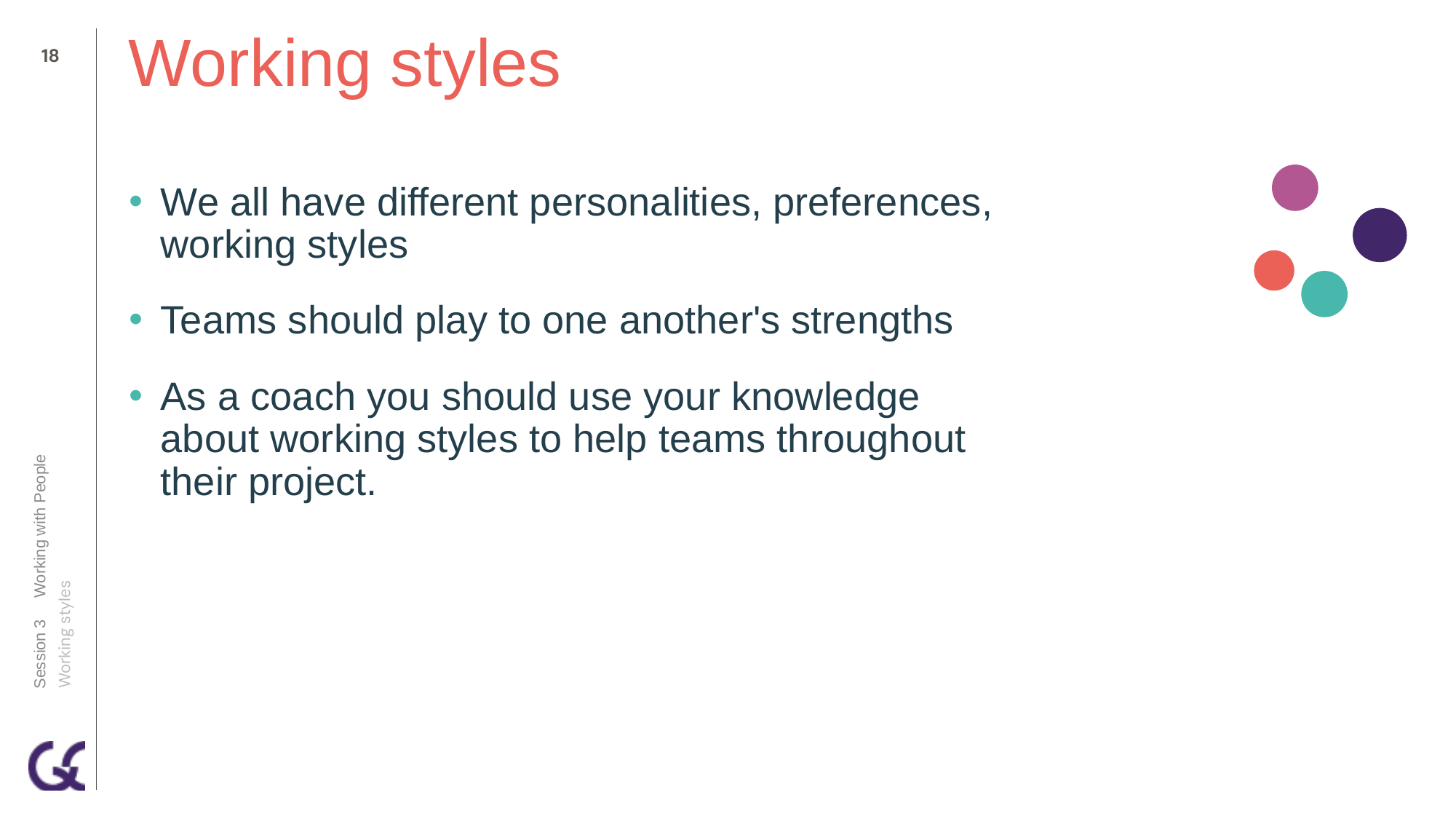

18
# Working styles

We all have different personalities, preferences, working styles
Teams should play to one another's strengths
As a coach you should use your knowledge about working styles to help teams throughout their project.

Session 3     Working with People
Working styles